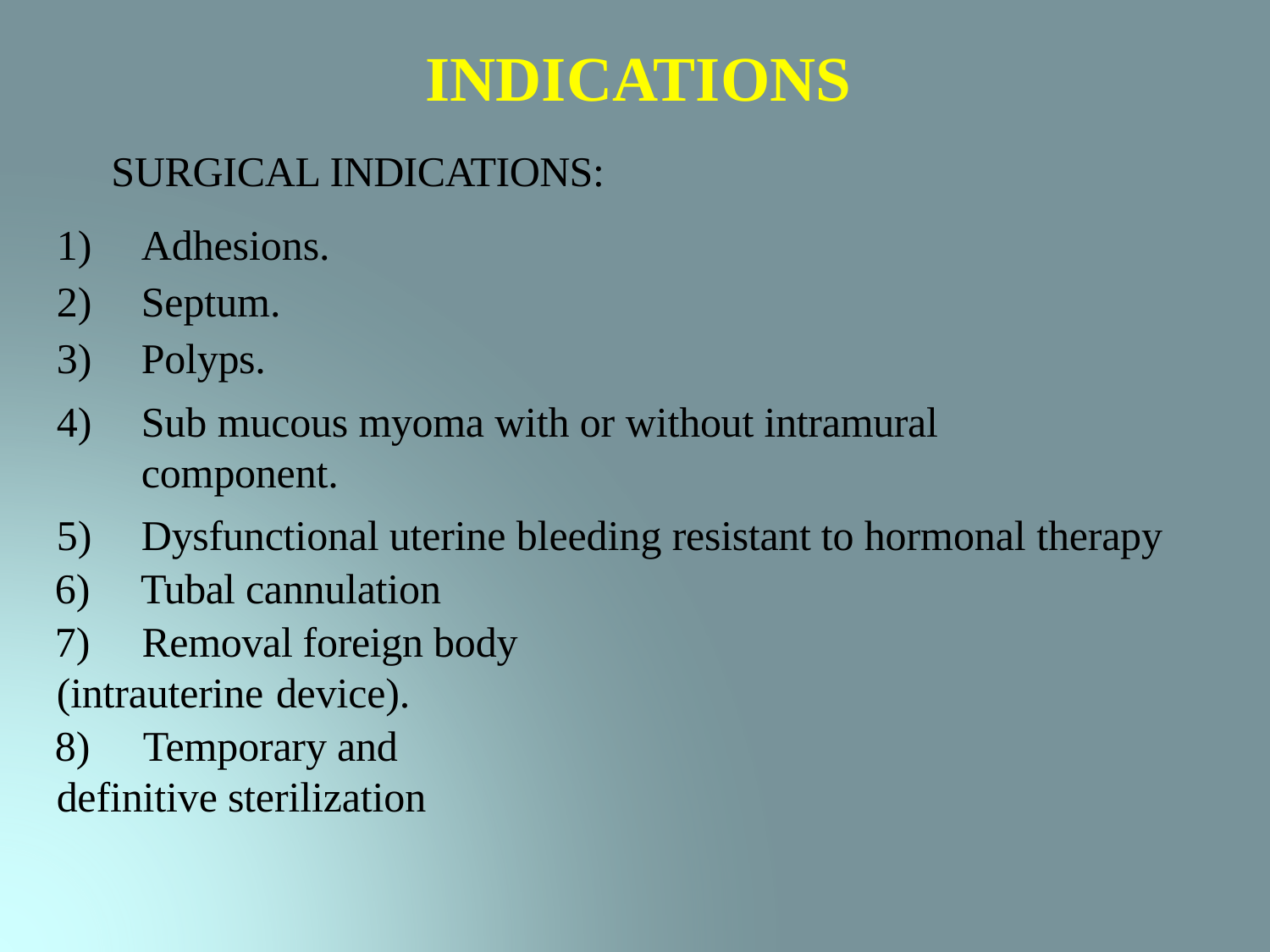

Adhesions.
Septum.
Polyps.
Sub mucous myoma with or without intramural  component.
Dysfunctional uterine bleeding resistant to hormonal  therapy
Tubal catheterization
INDICATIONS
SURGICAL INDICATIONS:
Adhesions.
Septum.
Polyps.
Sub mucous myoma with or without intramural  component.
Dysfunctional uterine bleeding resistant to hormonal therapy
     Tubal cannulation
     Removal foreign body (intrauterine device).
 	Temporary and definitive sterilization